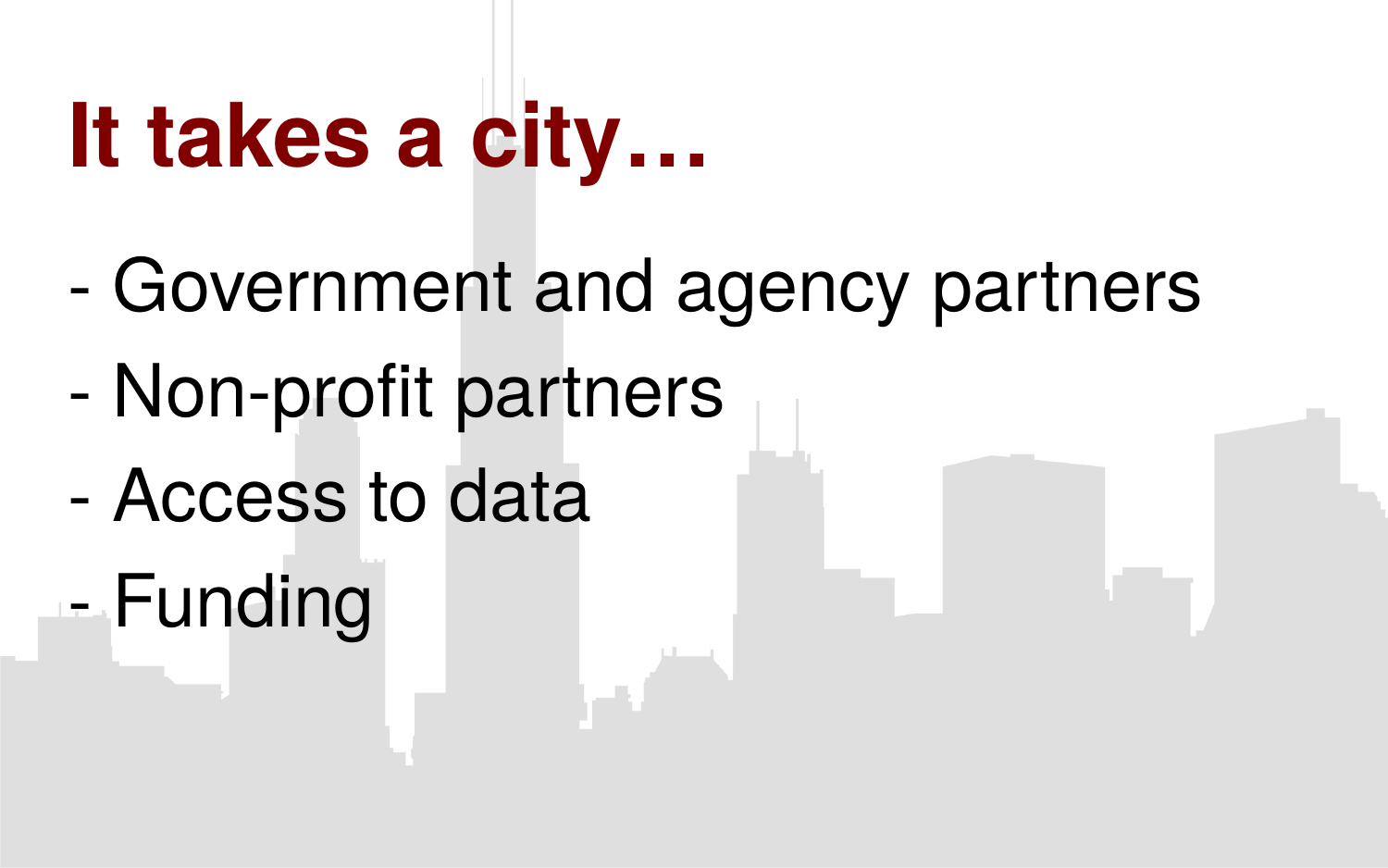

# It takes a city… - Government and agency partners - Non-profit partners - Access to data - Funding